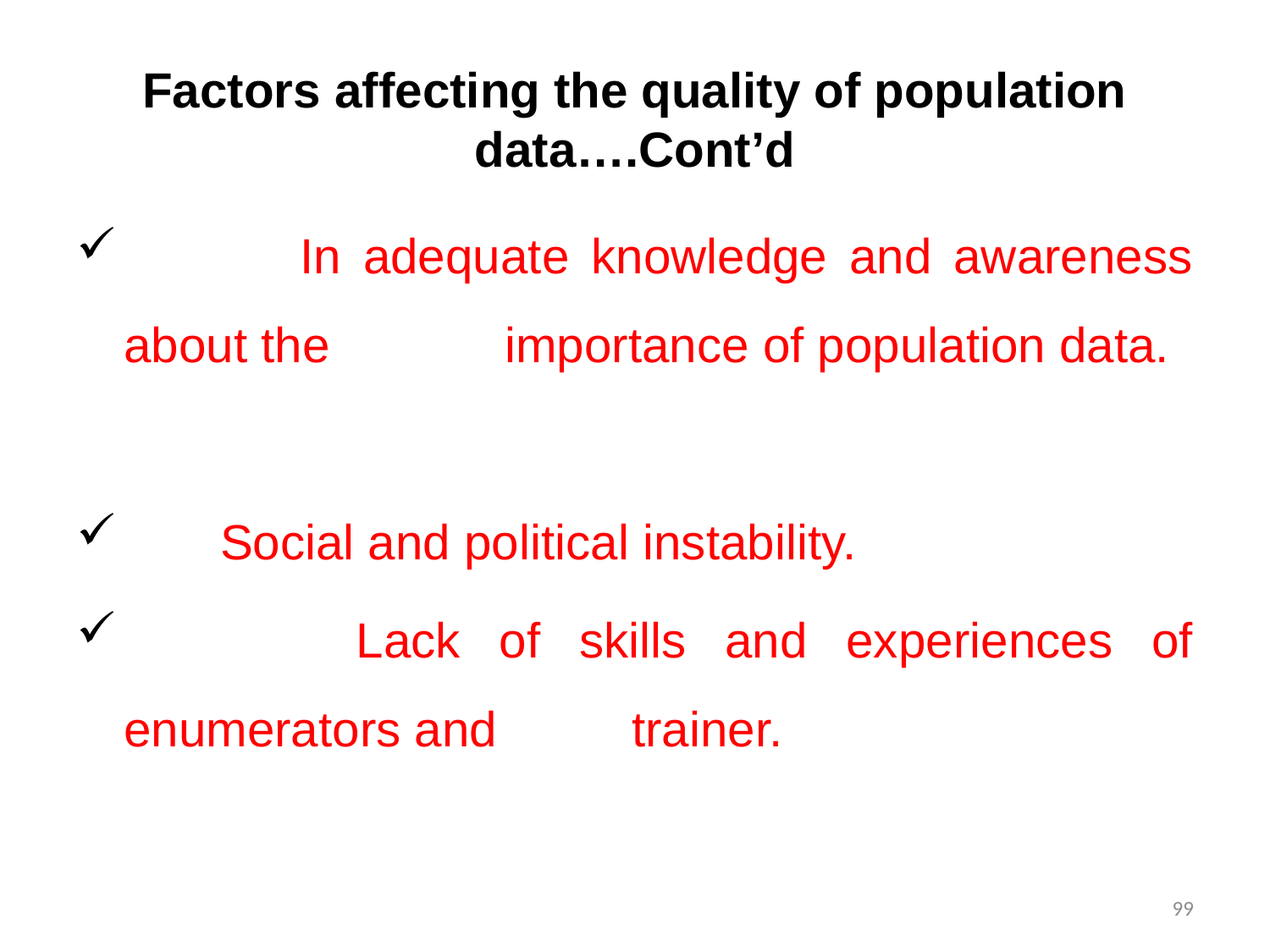

# Factors affecting the quality of population data….Cont’d
        In adequate knowledge and awareness about the       	importance of population data.

       Social and political instability.
      Lack of skills and experiences of enumerators and 	trainer.

99